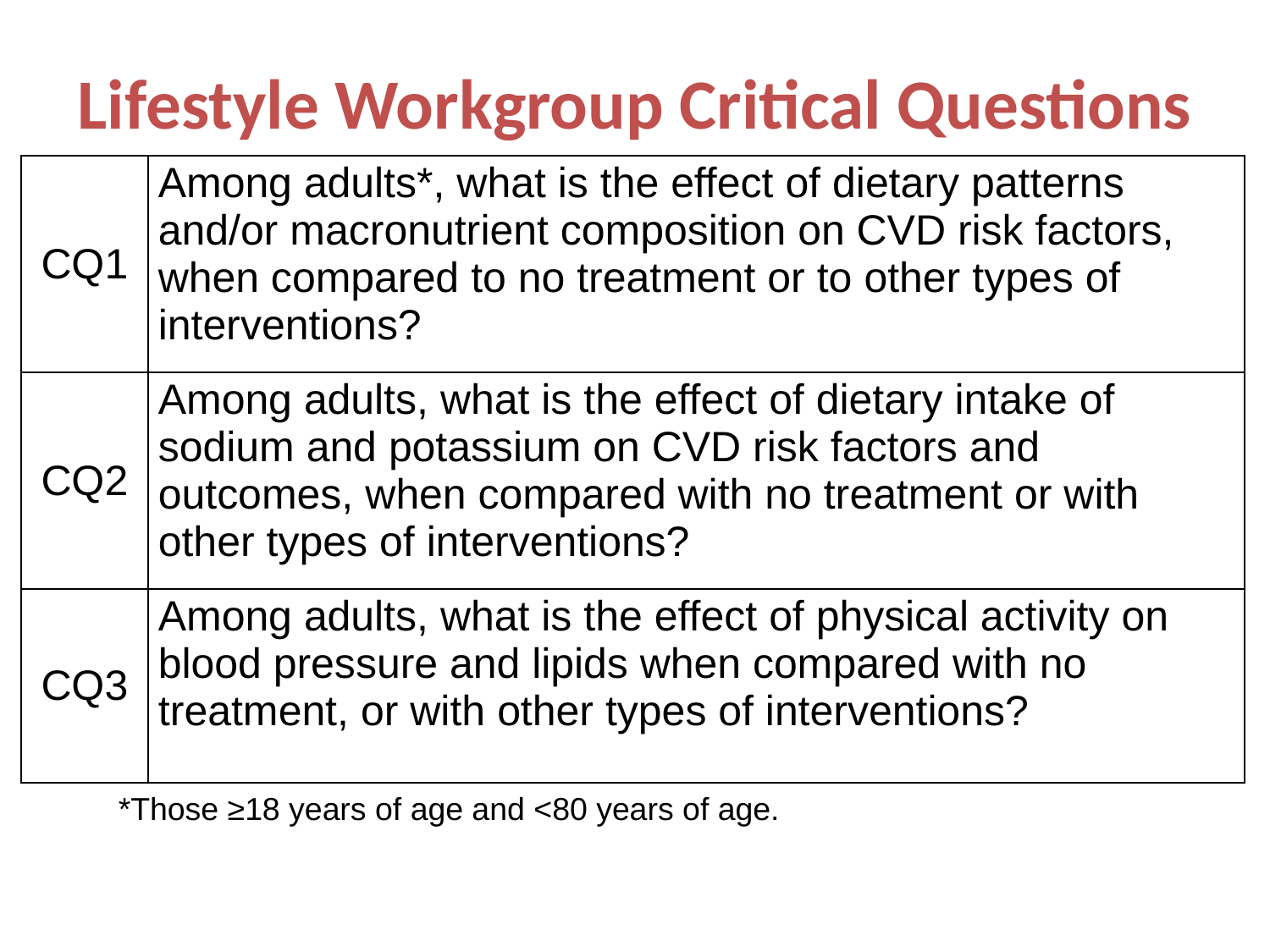

# Lifestyle Workgroup Critical Questions
| CQ1 | Among adults\*, what is the effect of dietary patterns and/or macronutrient composition on CVD risk factors, when compared to no treatment or to other types of interventions? |
| --- | --- |
| CQ2 | Among adults, what is the effect of dietary intake of sodium and potassium on CVD risk factors and outcomes, when compared with no treatment or with other types of interventions? |
| CQ3 | Among adults, what is the effect of physical activity on blood pressure and lipids when compared with no treatment, or with other types of interventions? |
*Those ≥18 years of age and <80 years of age.